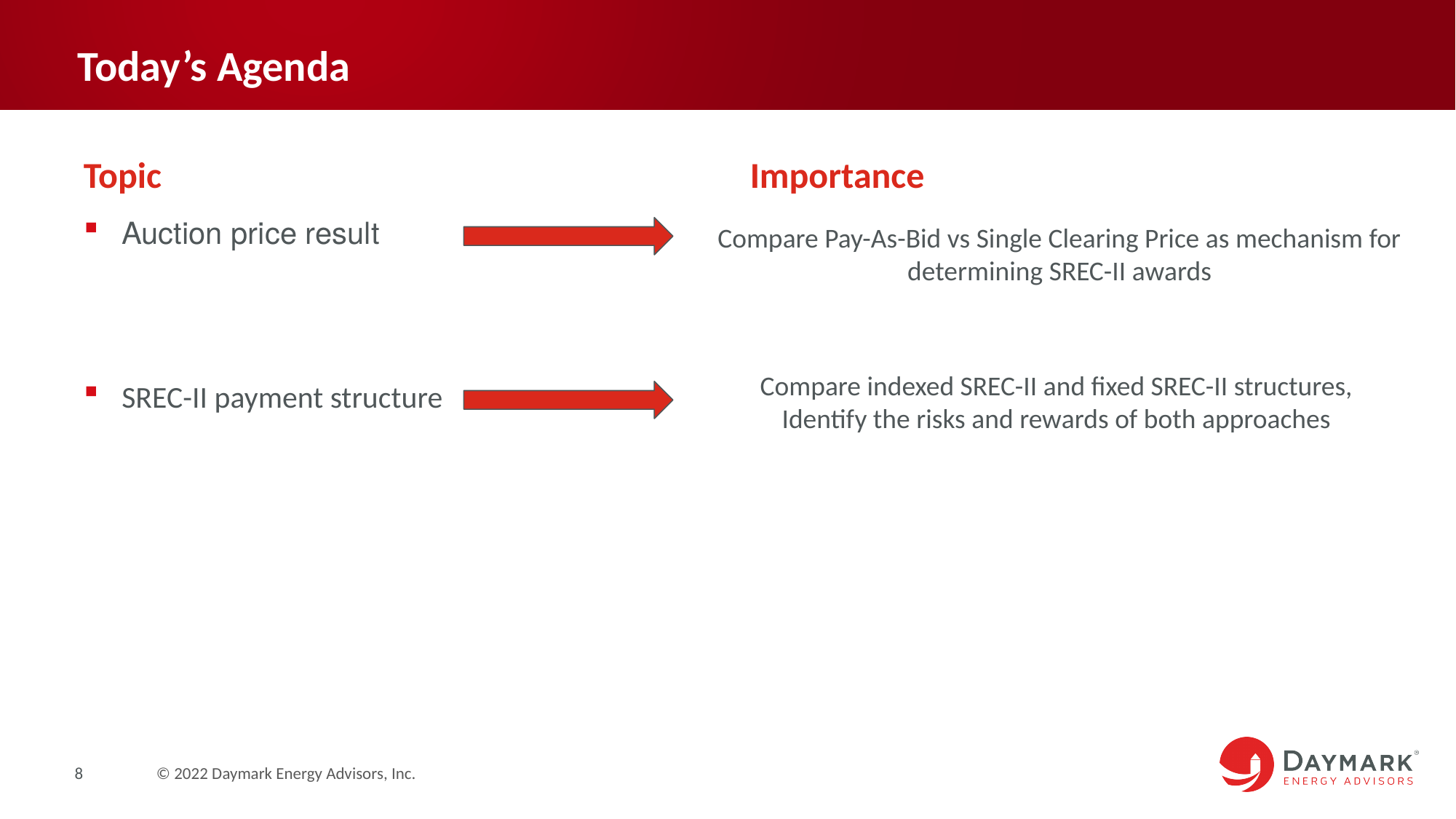

# Today’s Agenda
Topic
Importance
Auction price result
SREC-II payment structure

Compare Pay-As-Bid vs Single Clearing Price as mechanism for determining SREC-II awards

Compare indexed SREC-II and fixed SREC-II structures,
Identify the risks and rewards of both approaches

8